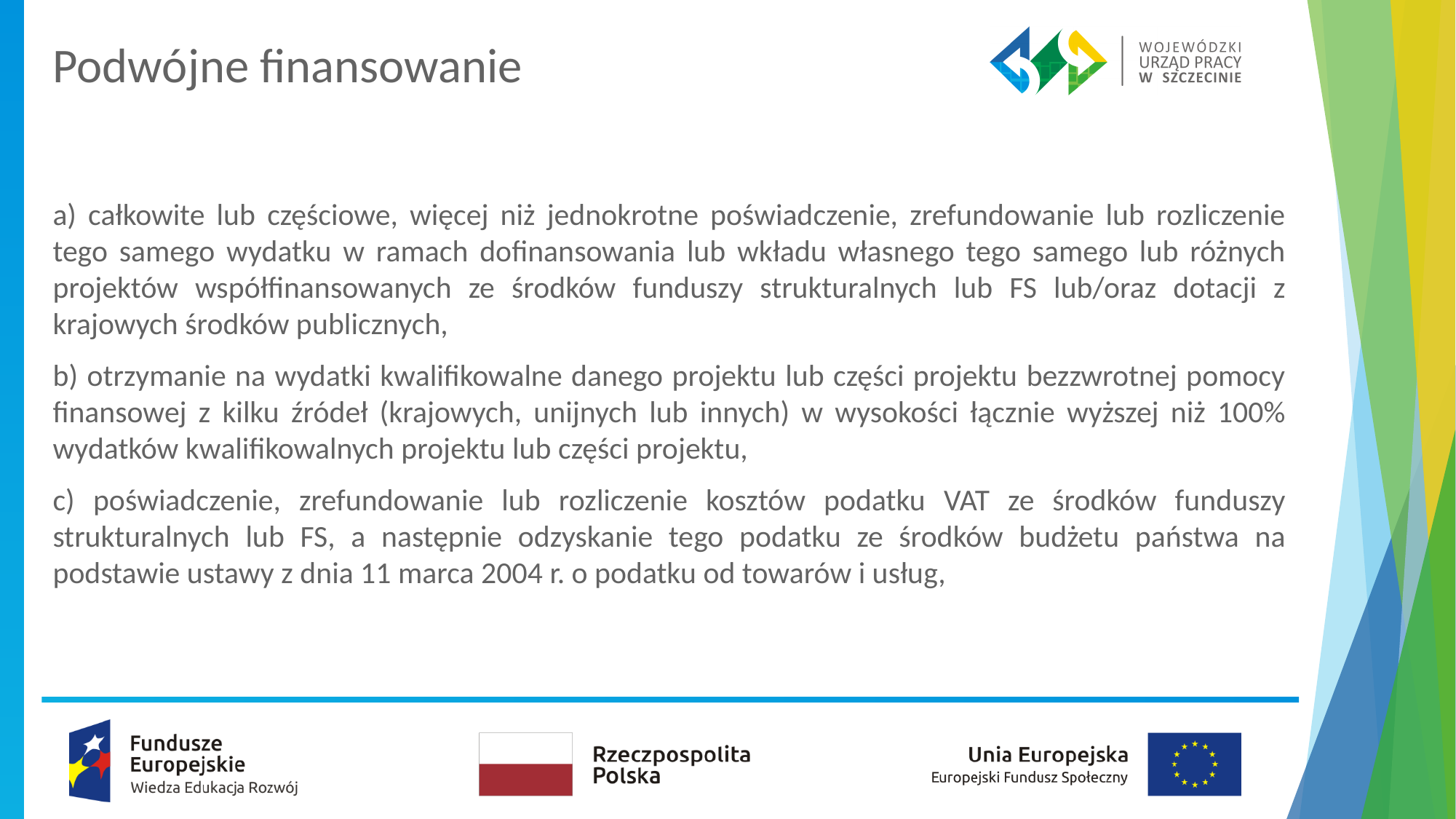

# Podwójne finansowanie
a) całkowite lub częściowe, więcej niż jednokrotne poświadczenie, zrefundowanie lub rozliczenie tego samego wydatku w ramach dofinansowania lub wkładu własnego tego samego lub różnych projektów współfinansowanych ze środków funduszy strukturalnych lub FS lub/oraz dotacji z krajowych środków publicznych,
b) otrzymanie na wydatki kwalifikowalne danego projektu lub części projektu bezzwrotnej pomocy finansowej z kilku źródeł (krajowych, unijnych lub innych) w wysokości łącznie wyższej niż 100% wydatków kwalifikowalnych projektu lub części projektu,
c) poświadczenie, zrefundowanie lub rozliczenie kosztów podatku VAT ze środków funduszy strukturalnych lub FS, a następnie odzyskanie tego podatku ze środków budżetu państwa na podstawie ustawy z dnia 11 marca 2004 r. o podatku od towarów i usług,